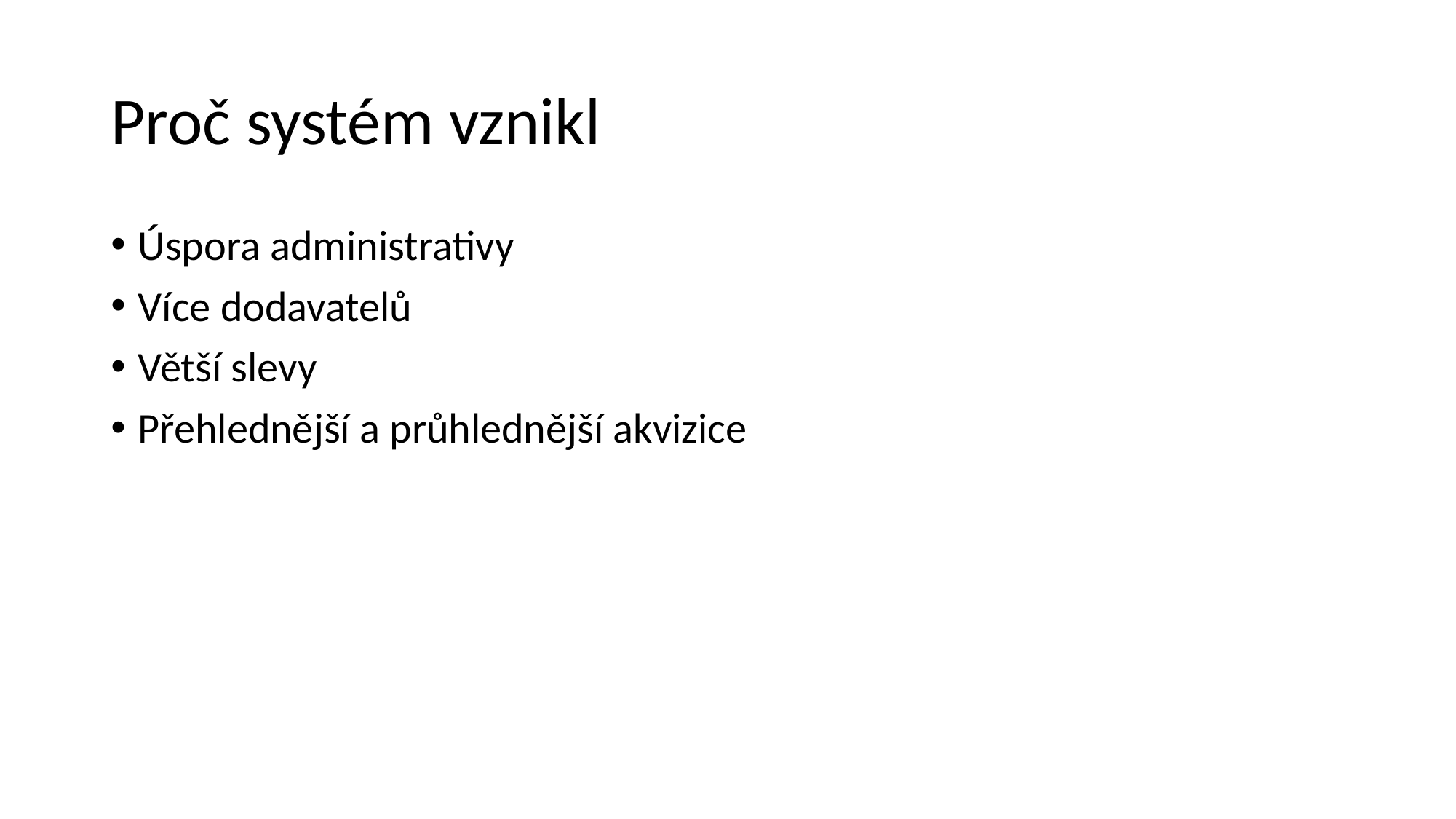

# Proč systém vznikl
Úspora administrativy
Více dodavatelů
Větší slevy
Přehlednější a průhlednější akvizice